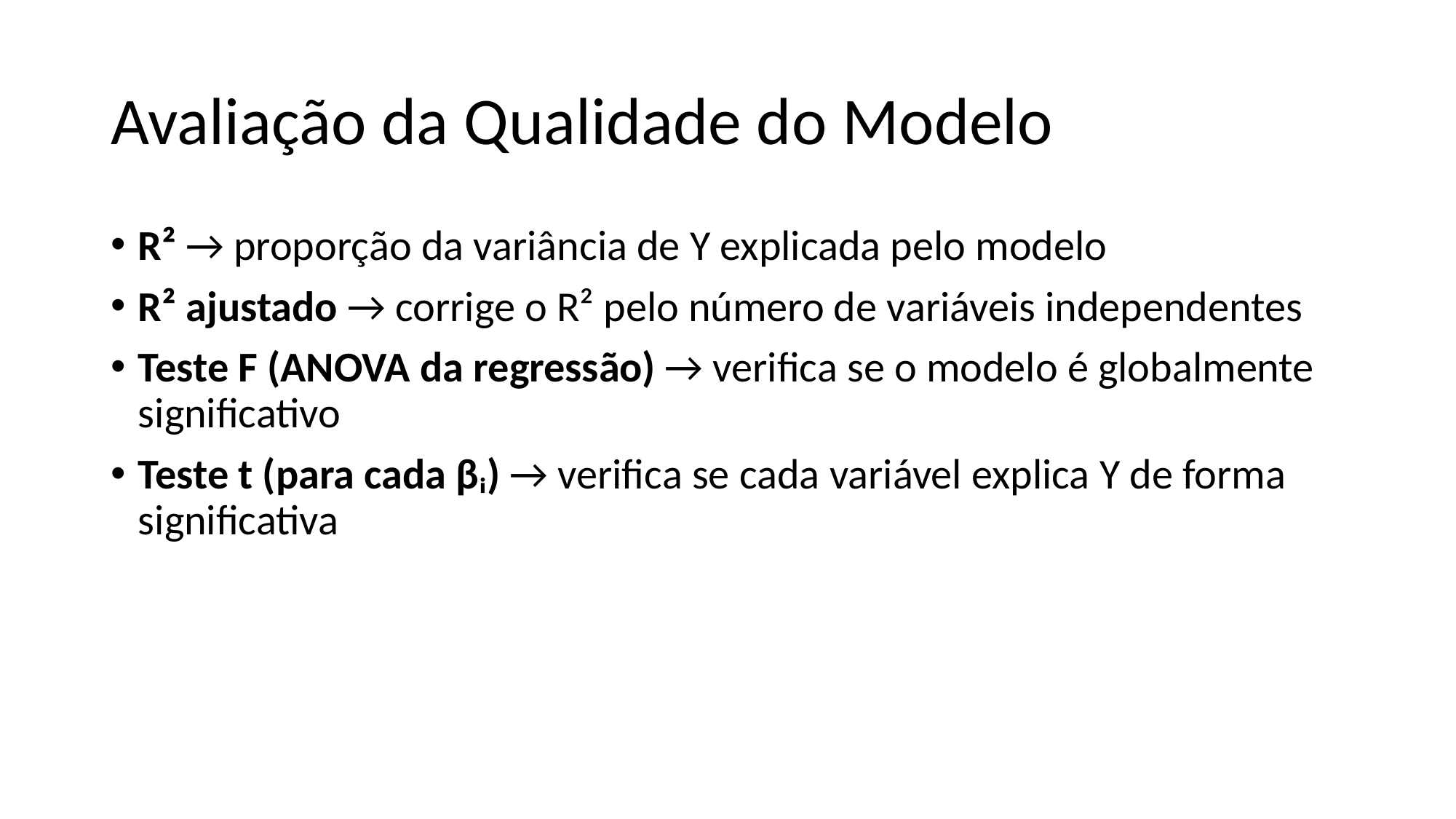

# Avaliação da Qualidade do Modelo
R² → proporção da variância de Y explicada pelo modelo
R² ajustado → corrige o R² pelo número de variáveis independentes
Teste F (ANOVA da regressão) → verifica se o modelo é globalmente significativo
Teste t (para cada βᵢ) → verifica se cada variável explica Y de forma significativa